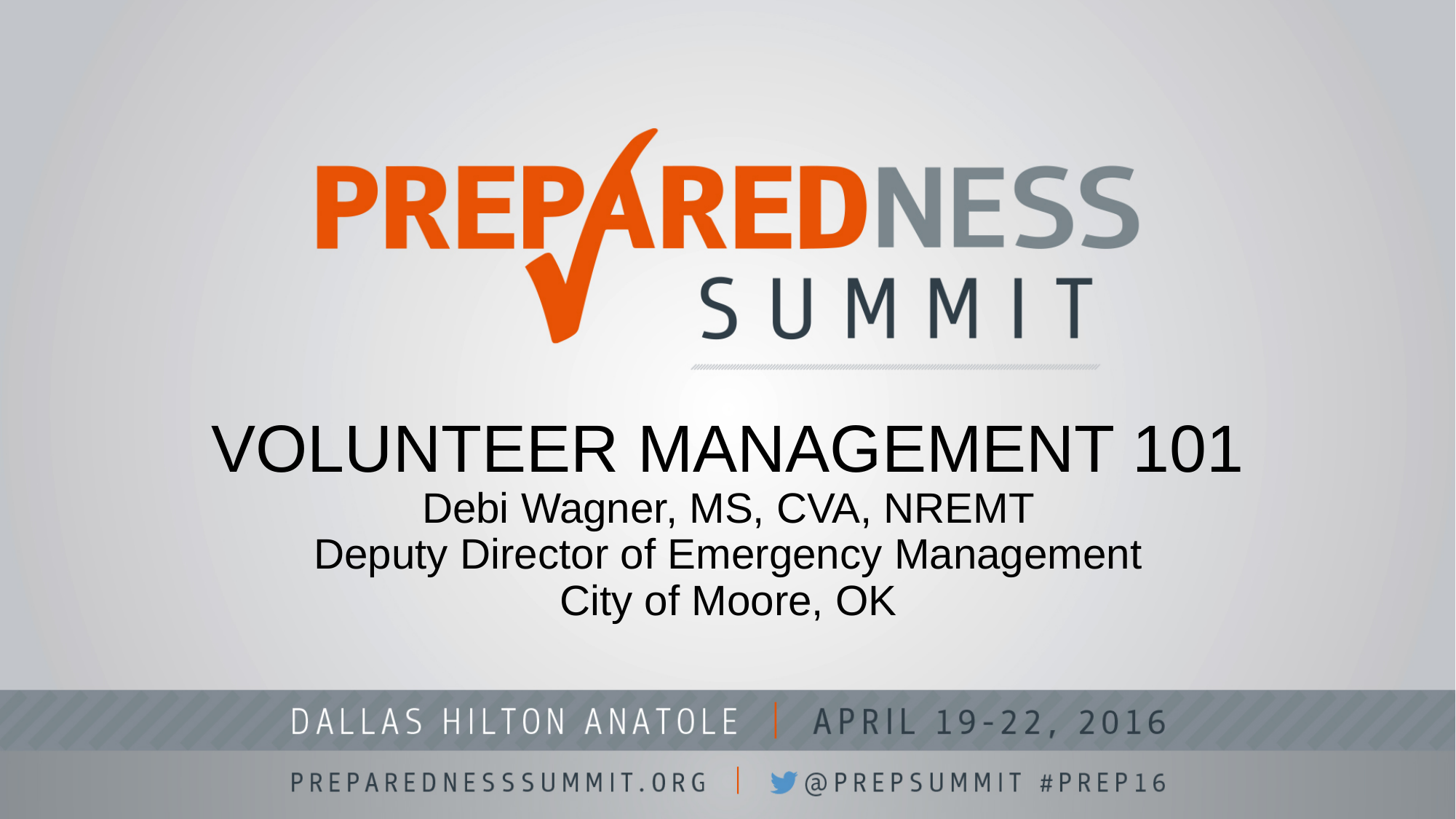

# VOLUNTEER MANAGEMENT 101 Debi Wagner, MS, CVA, NREMT Deputy Director of Emergency Management City of Moore, OK